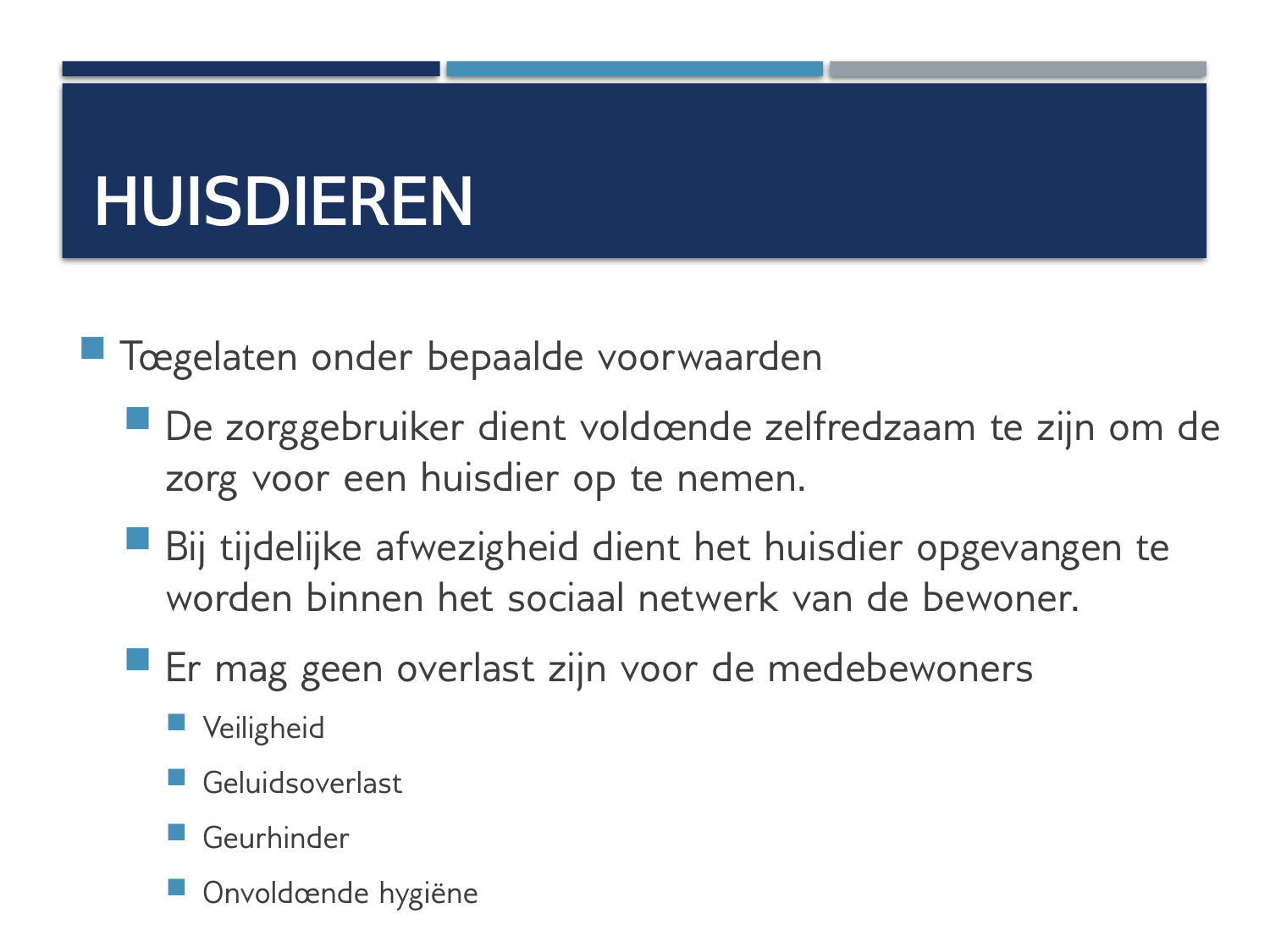

# huisdieren
Toegelaten onder bepaalde voorwaarden
De zorggebruiker dient voldoende zelfredzaam te zijn om de zorg voor een huisdier op te nemen.
Bij tijdelijke afwezigheid dient het huisdier opgevangen te worden binnen het sociaal netwerk van de bewoner.
Er mag geen overlast zijn voor de medebewoners
Veiligheid
Geluidsoverlast
Geurhinder
Onvoldoende hygiëne